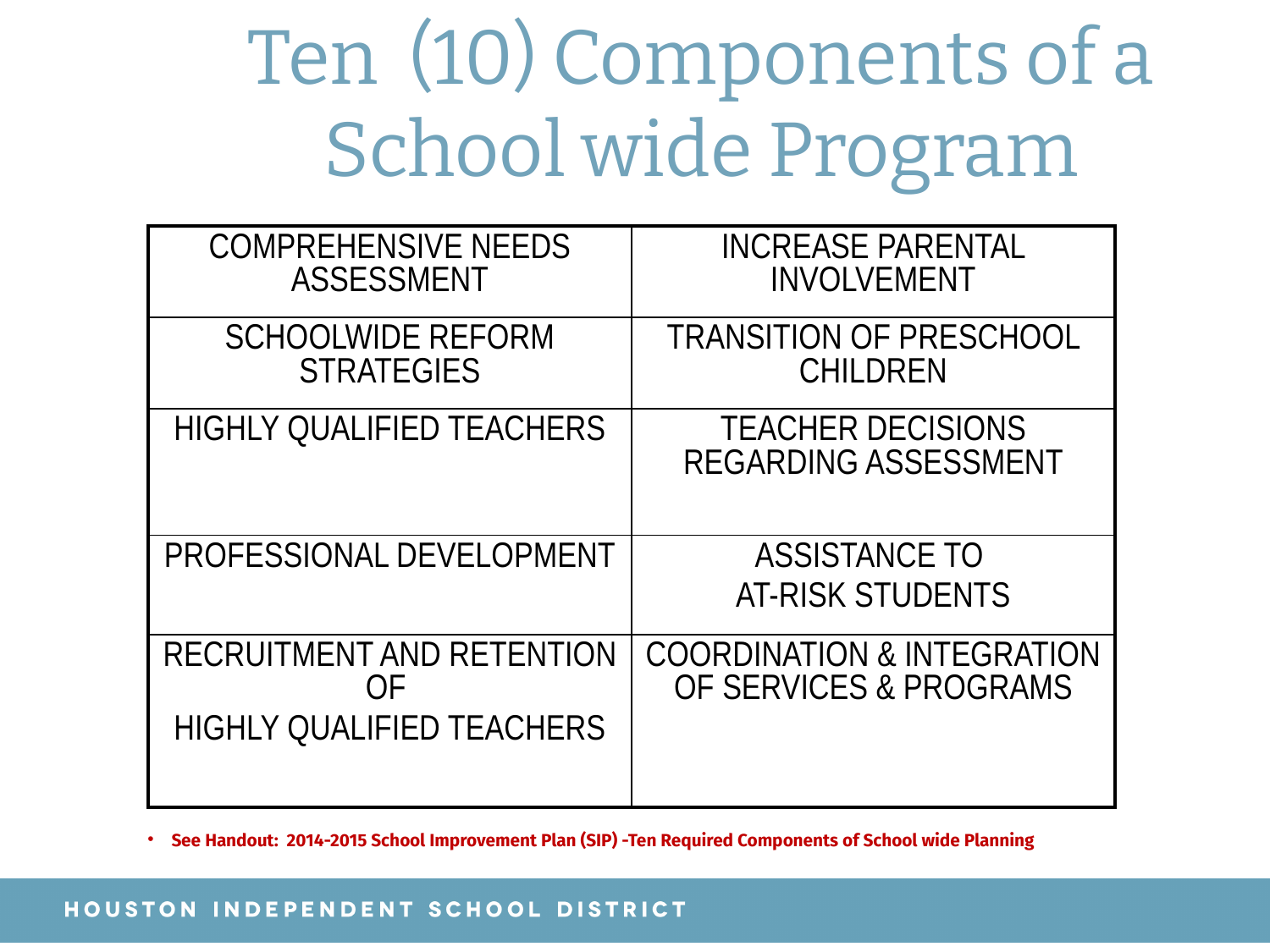

Ten  (10) Components of a
School wide Program
| COMPREHENSIVE NEEDS ASSESSMENT | INCREASE PARENTAL INVOLVEMENT |
| --- | --- |
| SCHOOLWIDE REFORM STRATEGIES | TRANSITION OF PRESCHOOL CHILDREN |
| HIGHLY QUALIFIED TEACHERS | TEACHER DECISIONS REGARDING ASSESSMENT |
| PROFESSIONAL DEVELOPMENT | ASSISTANCE TO AT-RISK STUDENTS |
| RECRUITMENT AND RETENTION OF HIGHLY QUALIFIED TEACHERS | COORDINATION & INTEGRATION OF SERVICES & PROGRAMS |
See Handout:  2014-2015 School Improvement Plan (SIP) -Ten Required Components of School wide Planning